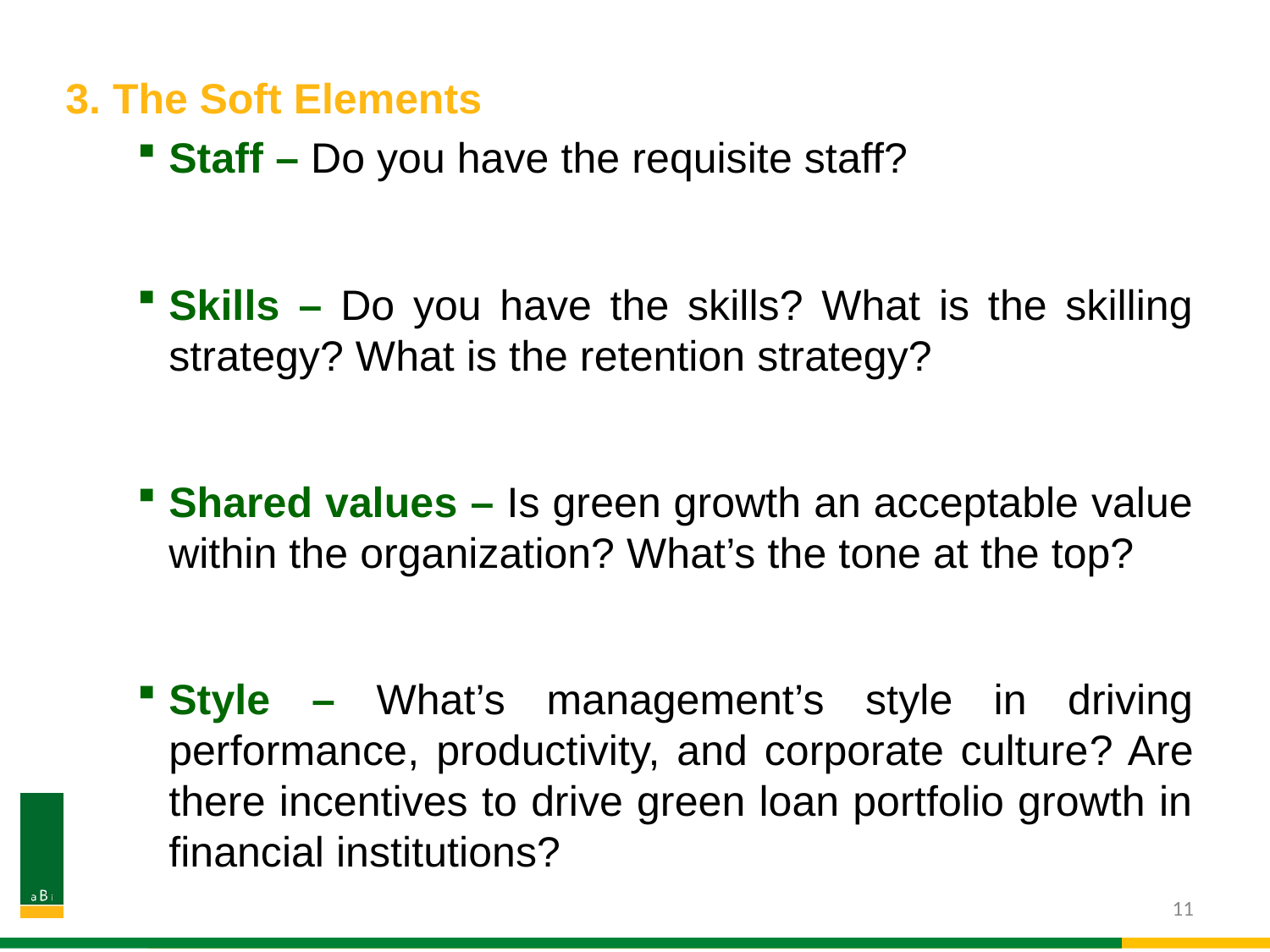

3. The Soft Elements
Staff – Do you have the requisite staff?

Skills – Do you have the skills? What is the skilling strategy? What is the retention strategy?

Shared values – Is green growth an acceptable value within the organization? What’s the tone at the top?

Style – What’s management’s style in driving performance, productivity, and corporate culture? Are there incentives to drive green loan portfolio growth in financial institutions?

11